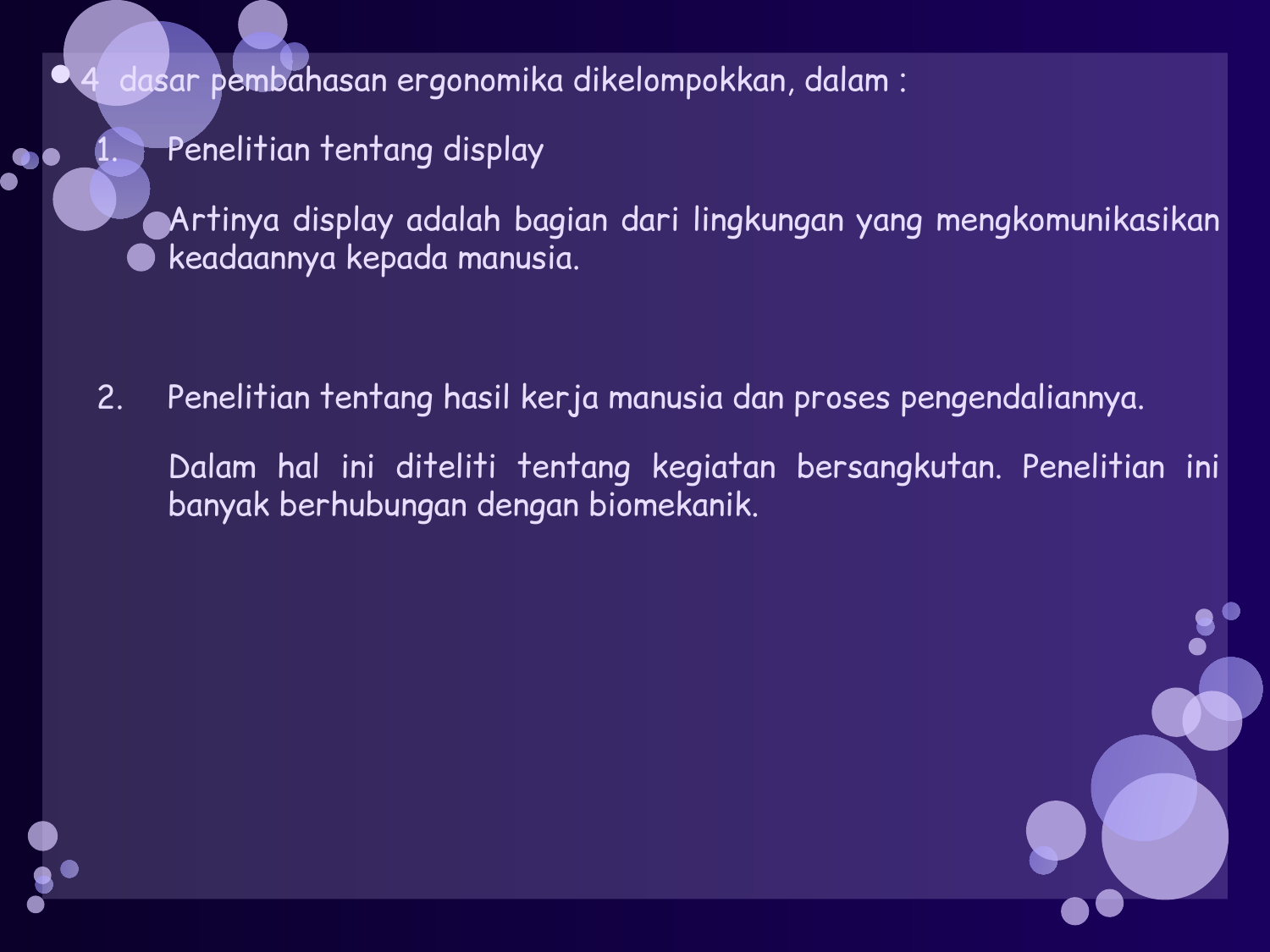

4  dasar pembahasan ergonomika dikelompokkan, dalam :
Penelitian tentang display
	Artinya display adalah bagian dari lingkungan yang mengkomunikasikan keadaannya kepada manusia.

Penelitian tentang hasil kerja manusia dan proses pengendaliannya.
	Dalam hal ini diteliti tentang kegiatan bersangkutan. Penelitian ini banyak berhubungan dengan biomekanik.